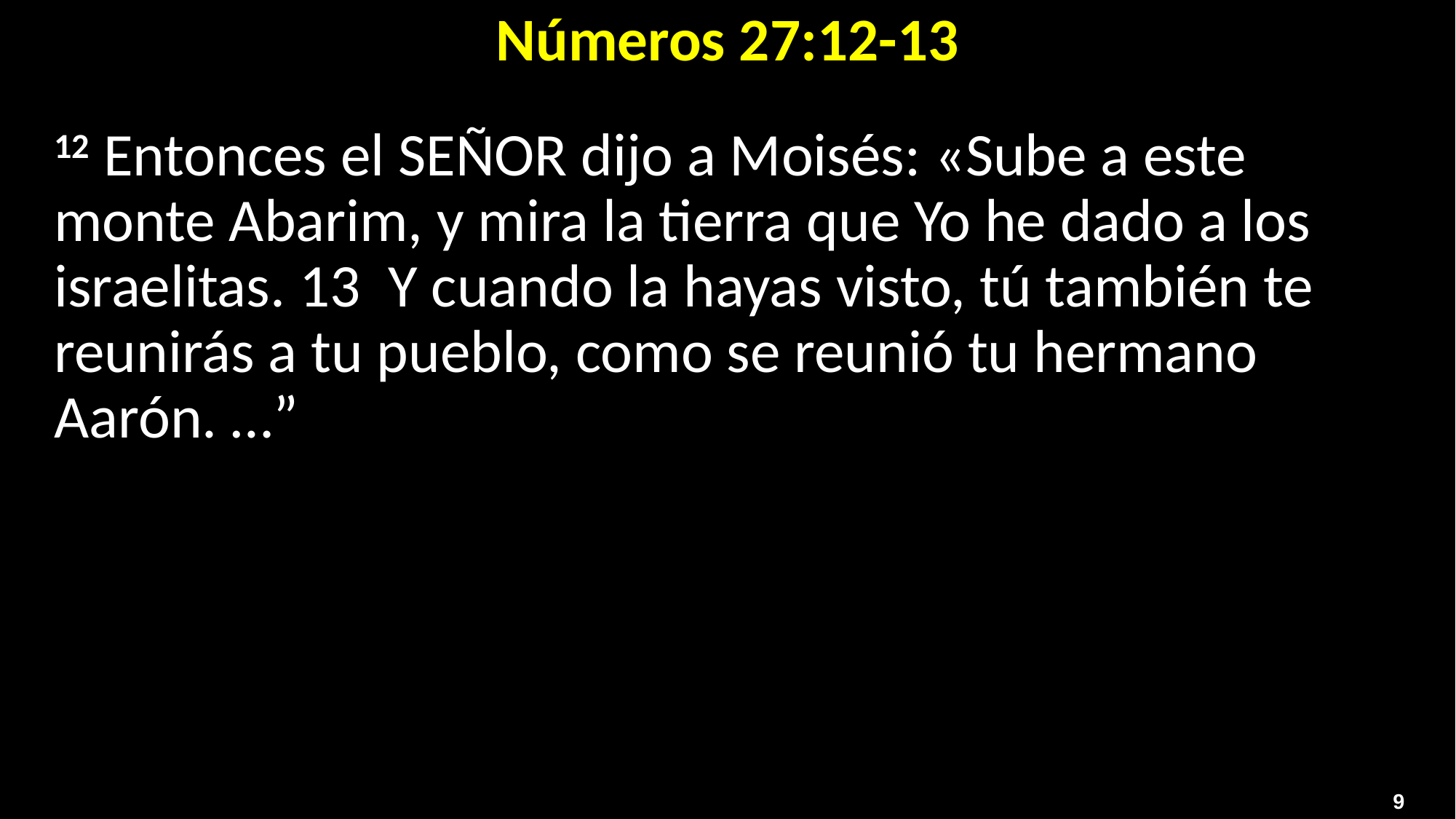

Números 27:12-13
12 Entonces el SEÑOR dijo a Moisés: «Sube a este monte Abarim, y mira la tierra que Yo he dado a los israelitas. 13  Y cuando la hayas visto, tú también te reunirás a tu pueblo, como se reunió tu hermano Aarón. …”
9